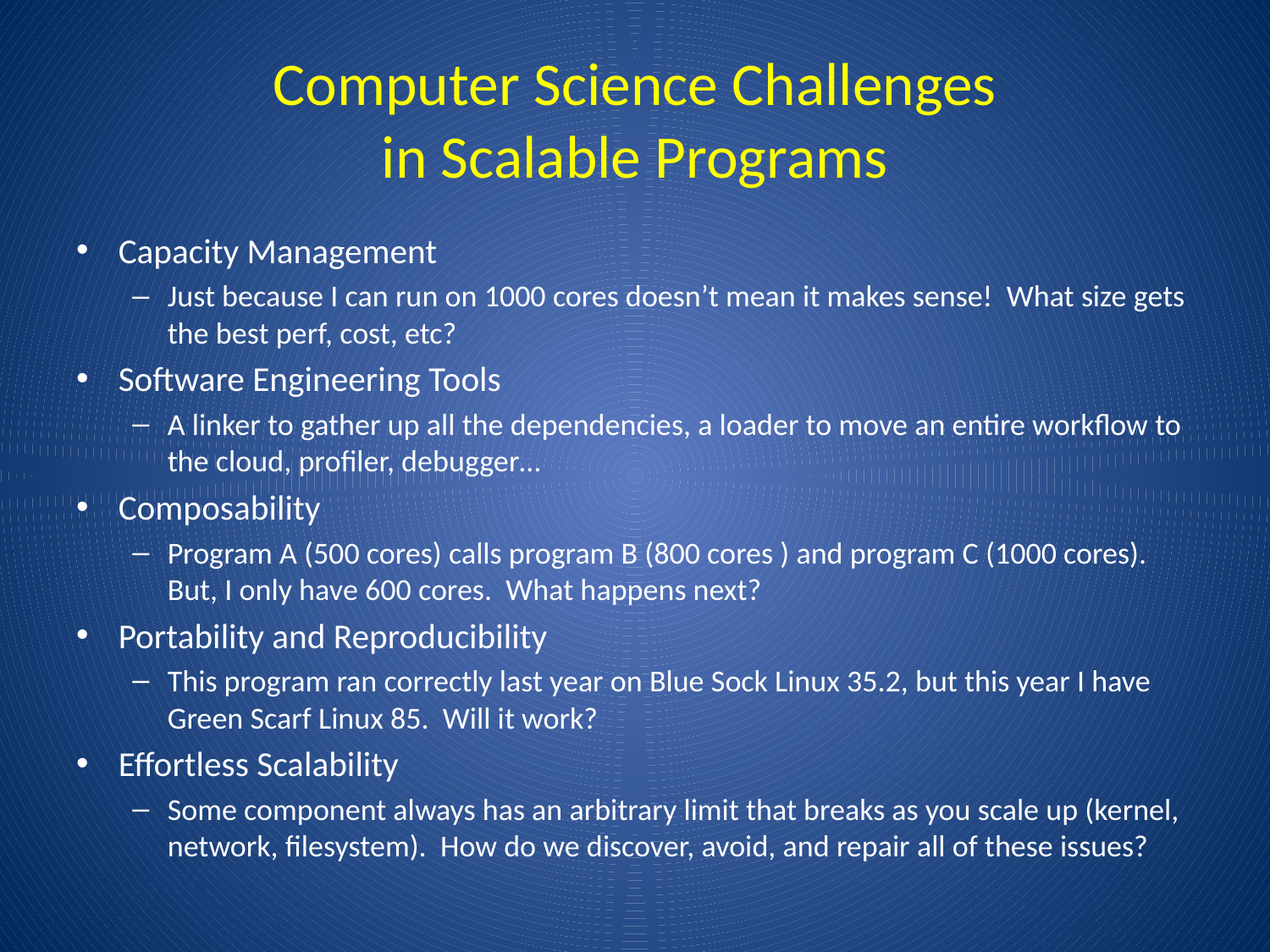

# Computer Science Challenges in Scalable Programs
Capacity Management
Just because I can run on 1000 cores doesn’t mean it makes sense!  What size gets the best perf, cost, etc?
Software Engineering Tools
A linker to gather up all the dependencies, a loader to move an entire workflow to the cloud, profiler, debugger…
Composability
Program A (500 cores) calls program B (800 cores ) and program C (1000 cores).  But, I only have 600 cores.  What happens next?
Portability and Reproducibility
This program ran correctly last year on Blue Sock Linux 35.2, but this year I have Green Scarf Linux 85.  Will it work?
Effortless Scalability
Some component always has an arbitrary limit that breaks as you scale up (kernel, network, filesystem).  How do we discover, avoid, and repair all of these issues?